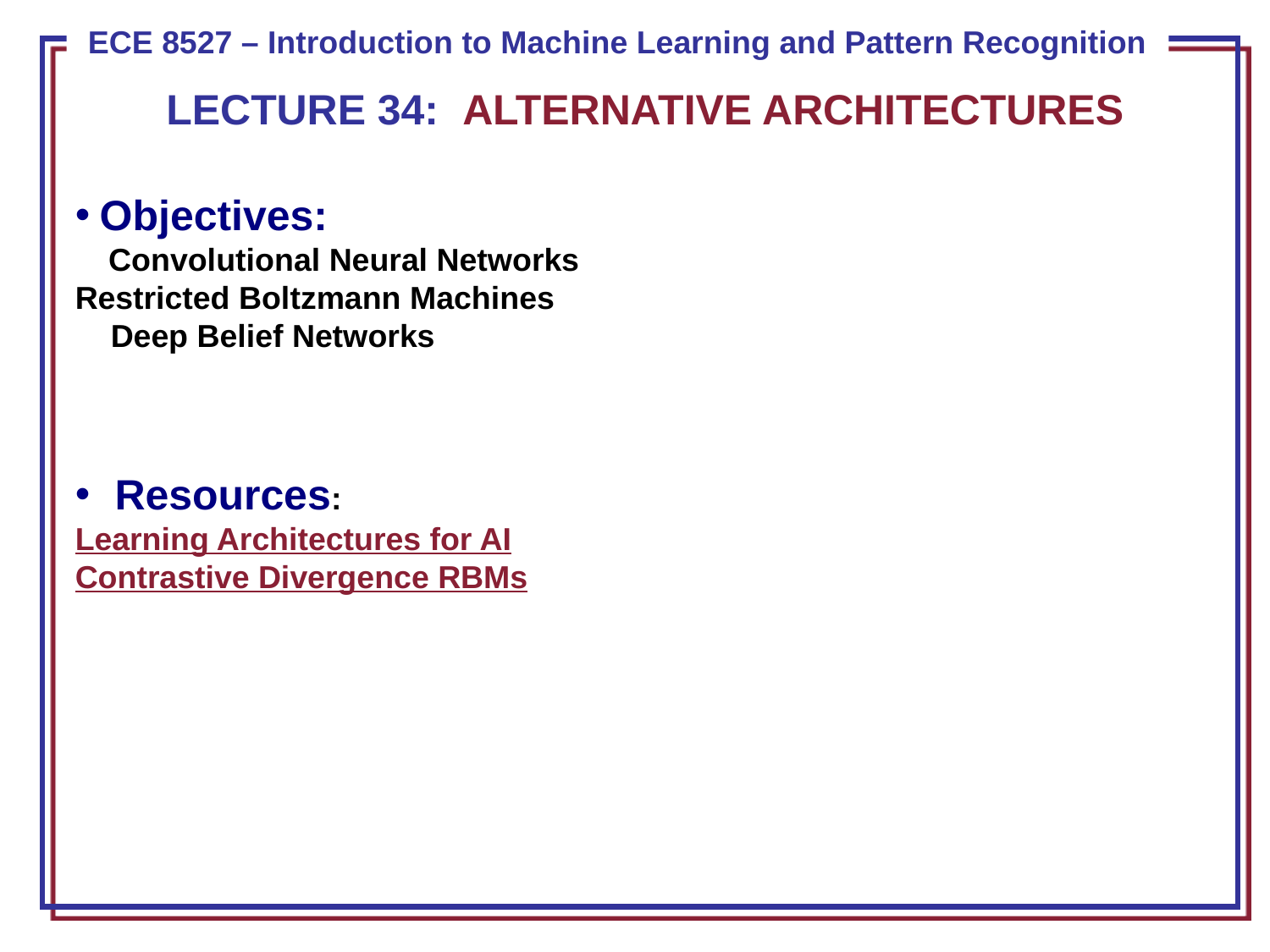

LECTURE 34:  Alternative Architectures
Objectives:
	 Convolutional Neural Networks
Restricted Boltzmann Machines
    Deep Belief Networks

Resources:
Learning Architectures for AI
Contrastive Divergence RBMs